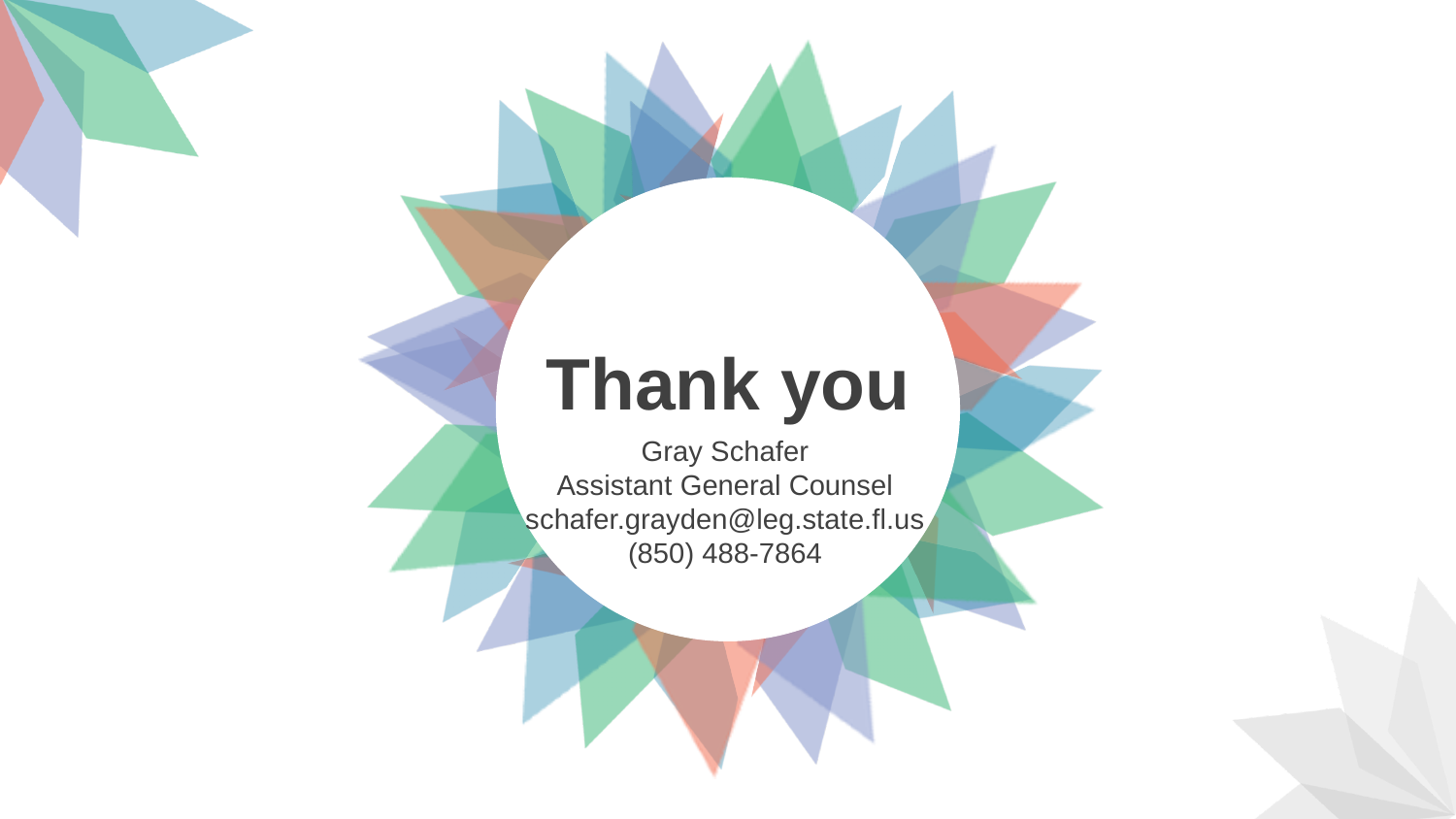

Thank you
Gray Schafer
Assistant General Counsel
schafer.grayden@leg.state.fl.us
(850) 488-7864